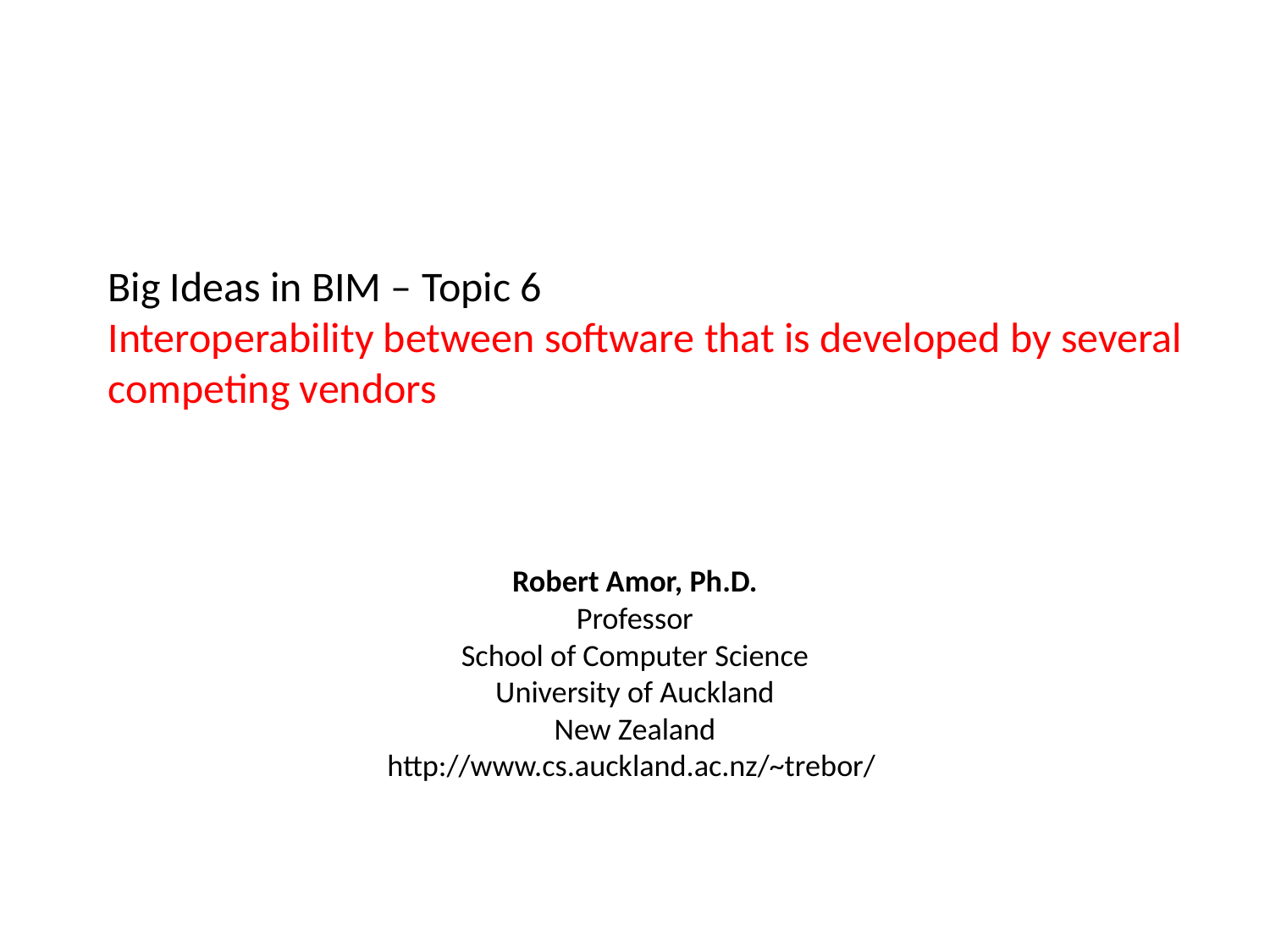

# Big Ideas in BIM – Topic 6 Interoperability between software that is developed by several competing vendors
Robert Amor, Ph.D.
Professor
School of Computer Science
University of Auckland
New Zealand
http://www.cs.auckland.ac.nz/~trebor/